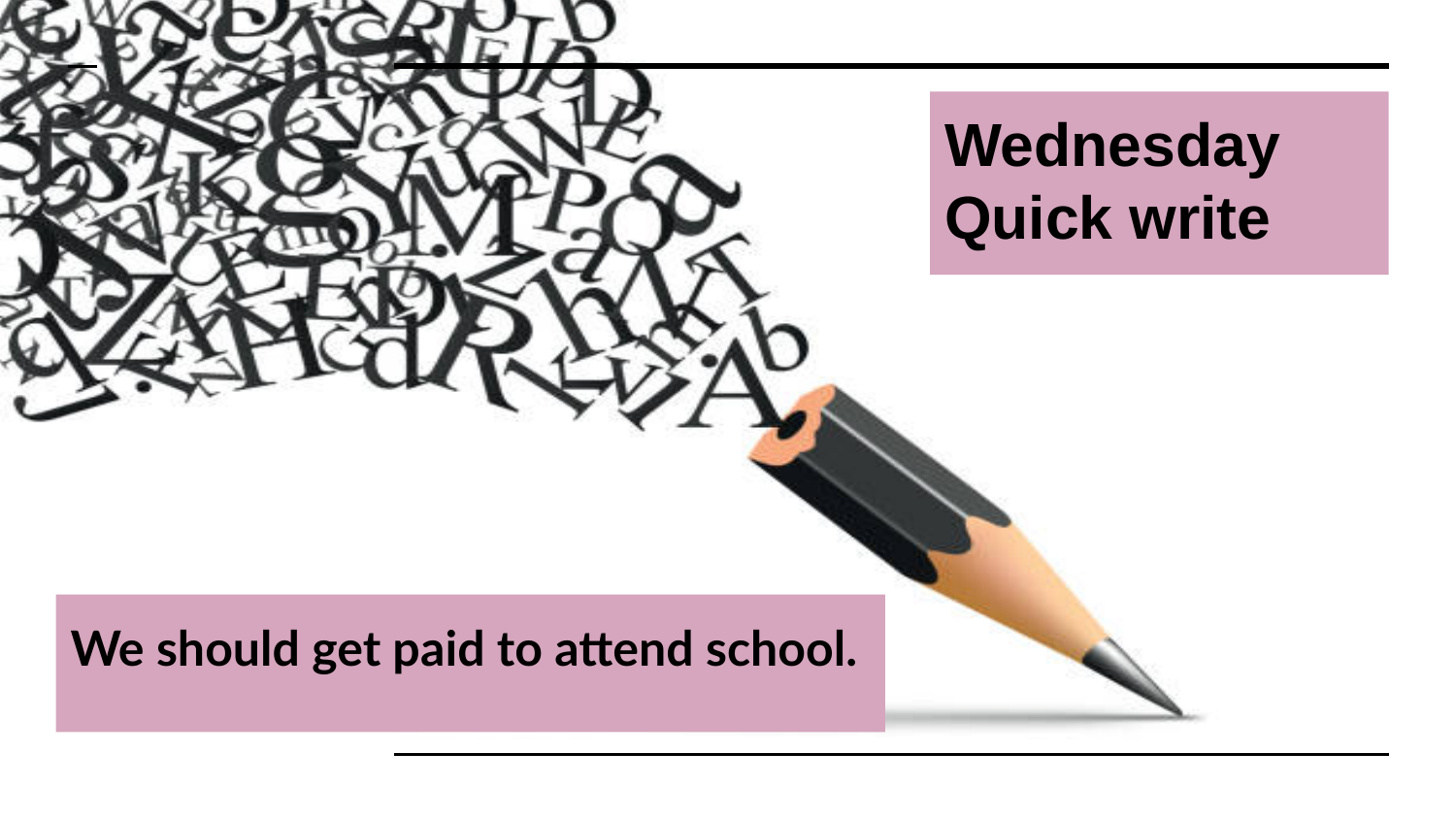

# Wednesday
Quick write
We should get paid to attend school.